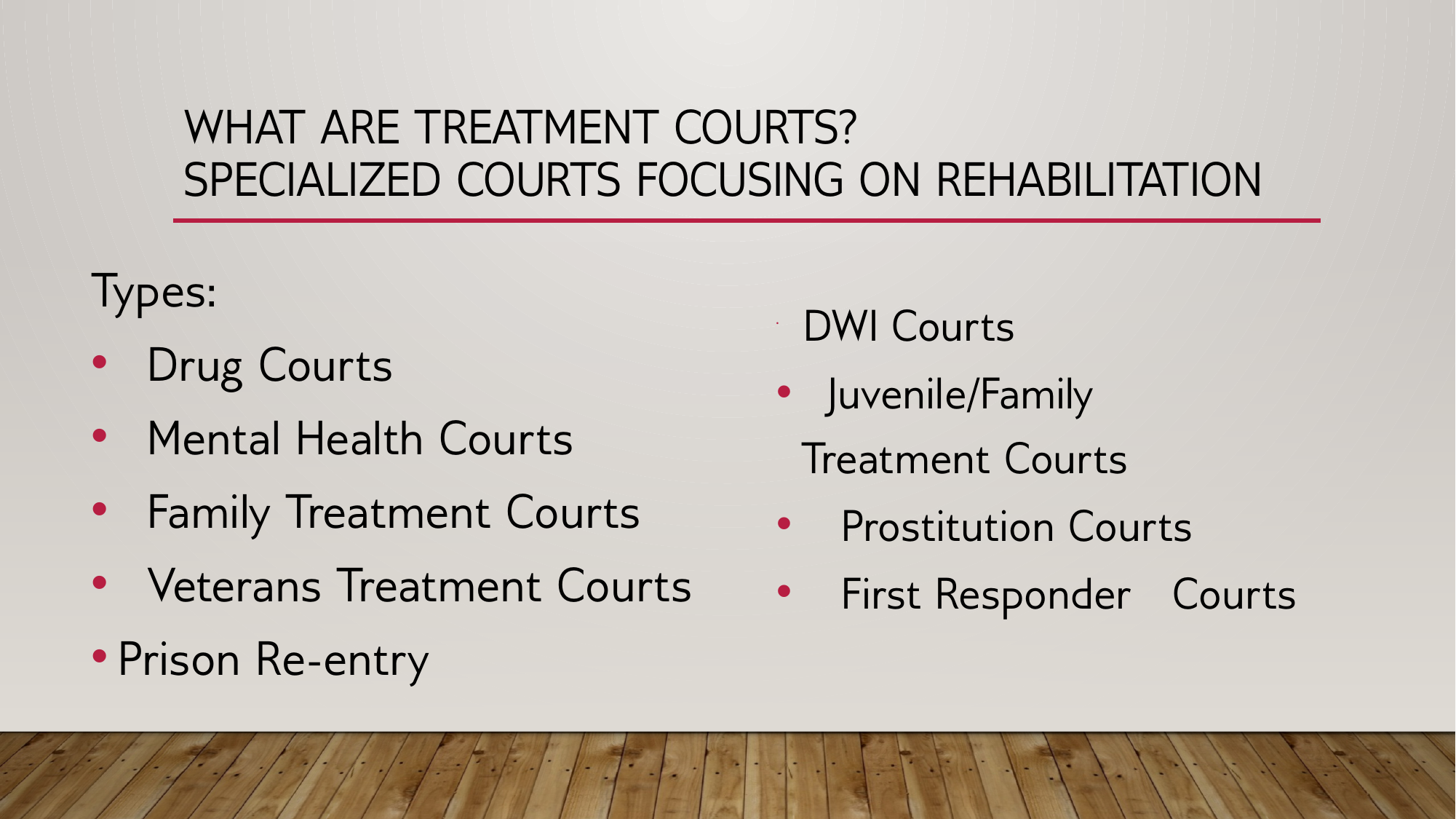

# What Are Treatment Courts? Specialized courts focusing on rehabilitation
Types:
  Drug Courts
  Mental Health Courts
  Family Treatment Courts
  Veterans Treatment Courts
Prison Re-entry

 DWI Courts
  Juvenile/Family   Treatment Courts
   Prostitution Courts
   First Responder   Courts